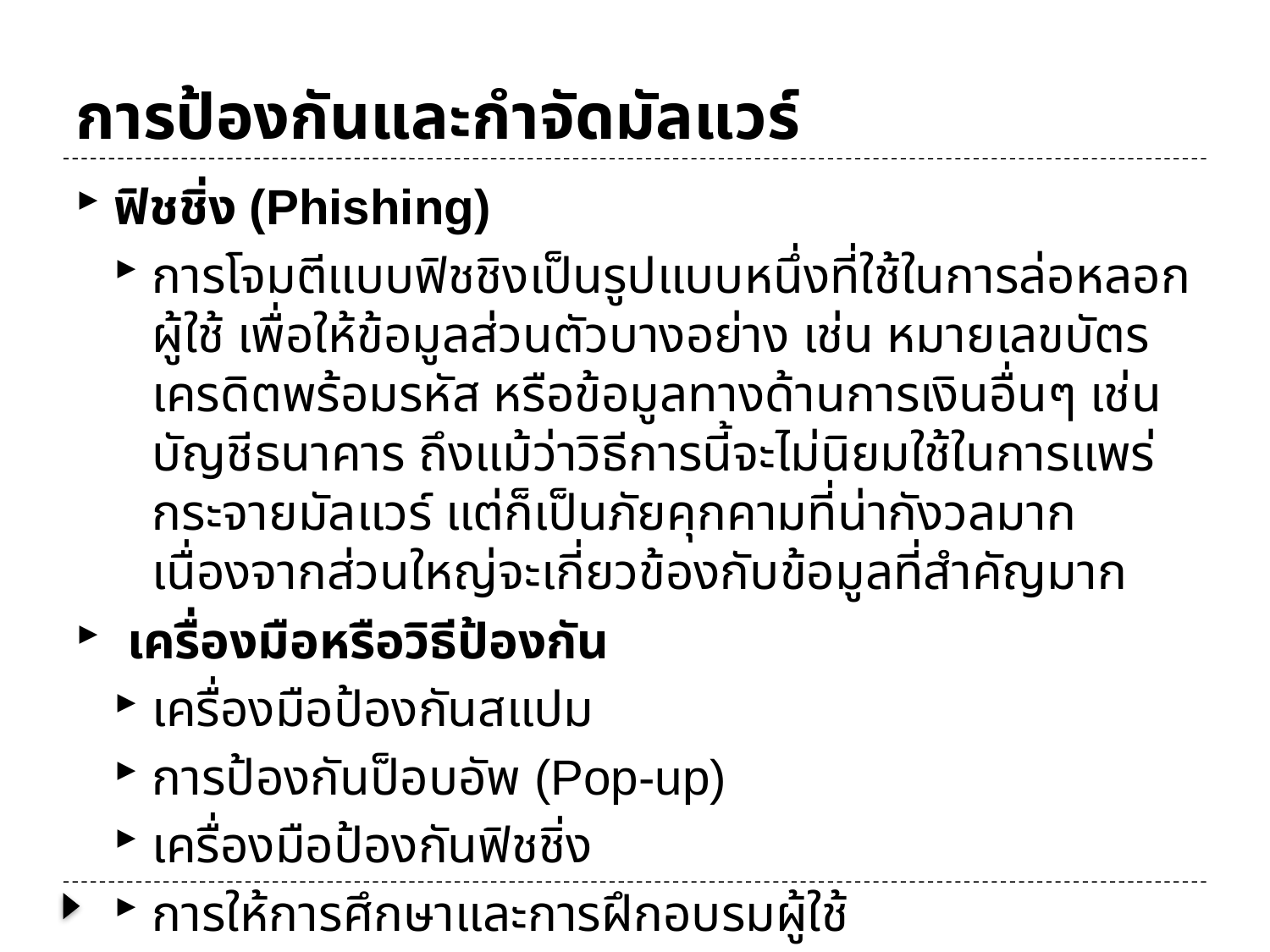

# การป้องกันและกำจัดมัลแวร์
ฟิชชิ่ง (Phishing)
การโจมตีแบบฟิชชิงเป็นรูปแบบหนึ่งที่ใช้ในการล่อหลอกผู้ใช้ เพื่อให้ข้อมูลส่วนตัวบางอย่าง เช่น หมายเลขบัตรเครดิตพร้อมรหัส หรือข้อมูลทางด้านการเงินอื่นๆ เช่น บัญชีธนาคาร ถึงแม้ว่าวิธีการนี้จะไม่นิยมใช้ในการแพร่กระจายมัลแวร์ แต่ก็เป็นภัยคุกคามที่น่ากังวลมาก  เนื่องจากส่วนใหญ่จะเกี่ยวข้องกับข้อมูลที่สำคัญมาก
 เครื่องมือหรือวิธีป้องกัน
เครื่องมือป้องกันสแปม
การป้องกันป็อบอัพ (Pop-up)
เครื่องมือป้องกันฟิชชิ่ง
การให้การศึกษาและการฝึกอบรมผู้ใช้